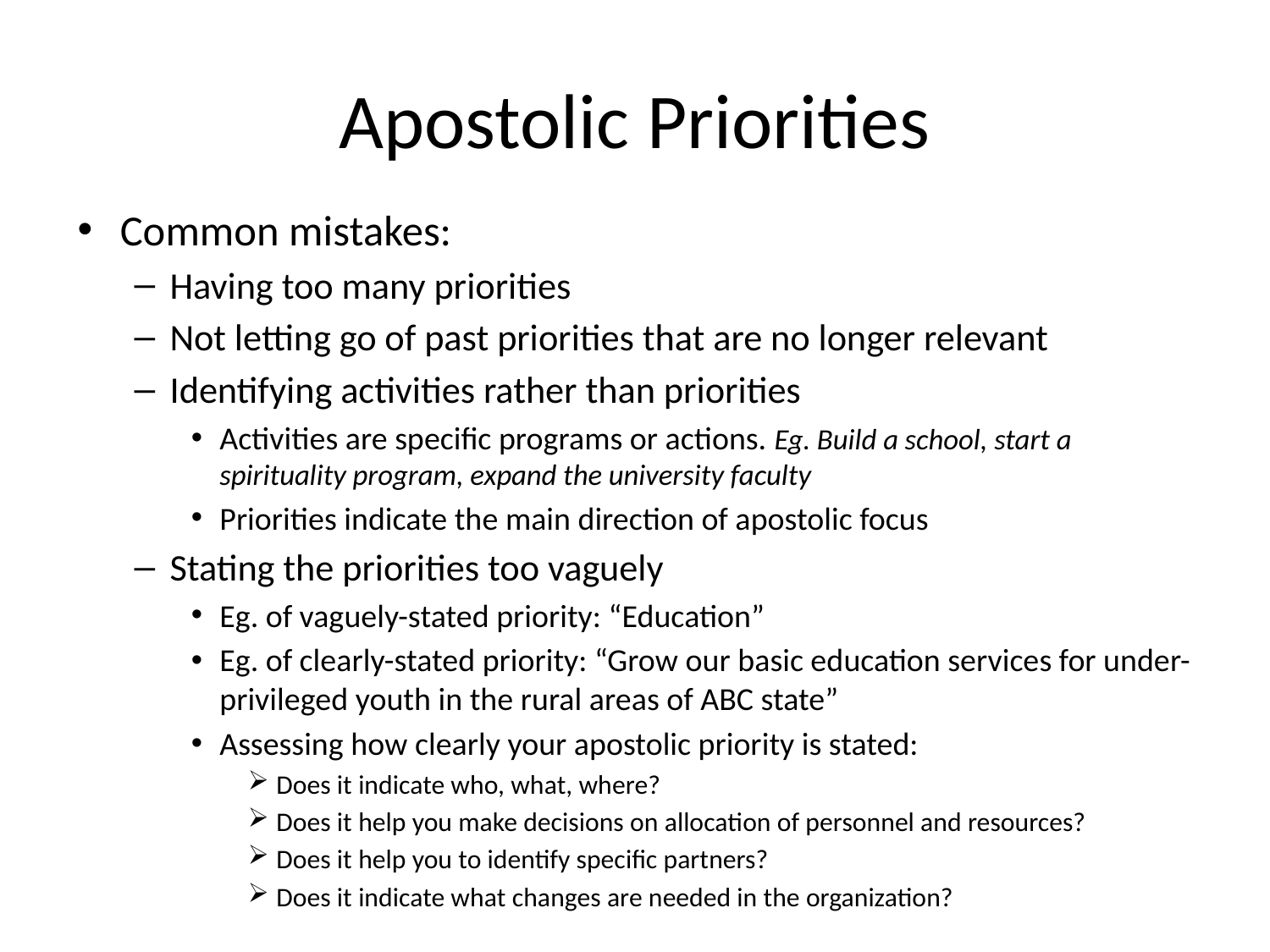

# Apostolic Priorities
Common mistakes:
Having too many priorities
Not letting go of past priorities that are no longer relevant
Identifying activities rather than priorities
Activities are specific programs or actions. Eg. Build a school, start a spirituality program, expand the university faculty
Priorities indicate the main direction of apostolic focus
Stating the priorities too vaguely
Eg. of vaguely-stated priority: “Education”
Eg. of clearly-stated priority: “Grow our basic education services for under-privileged youth in the rural areas of ABC state”
Assessing how clearly your apostolic priority is stated:
Does it indicate who, what, where?
Does it help you make decisions on allocation of personnel and resources?
Does it help you to identify specific partners?
Does it indicate what changes are needed in the organization?